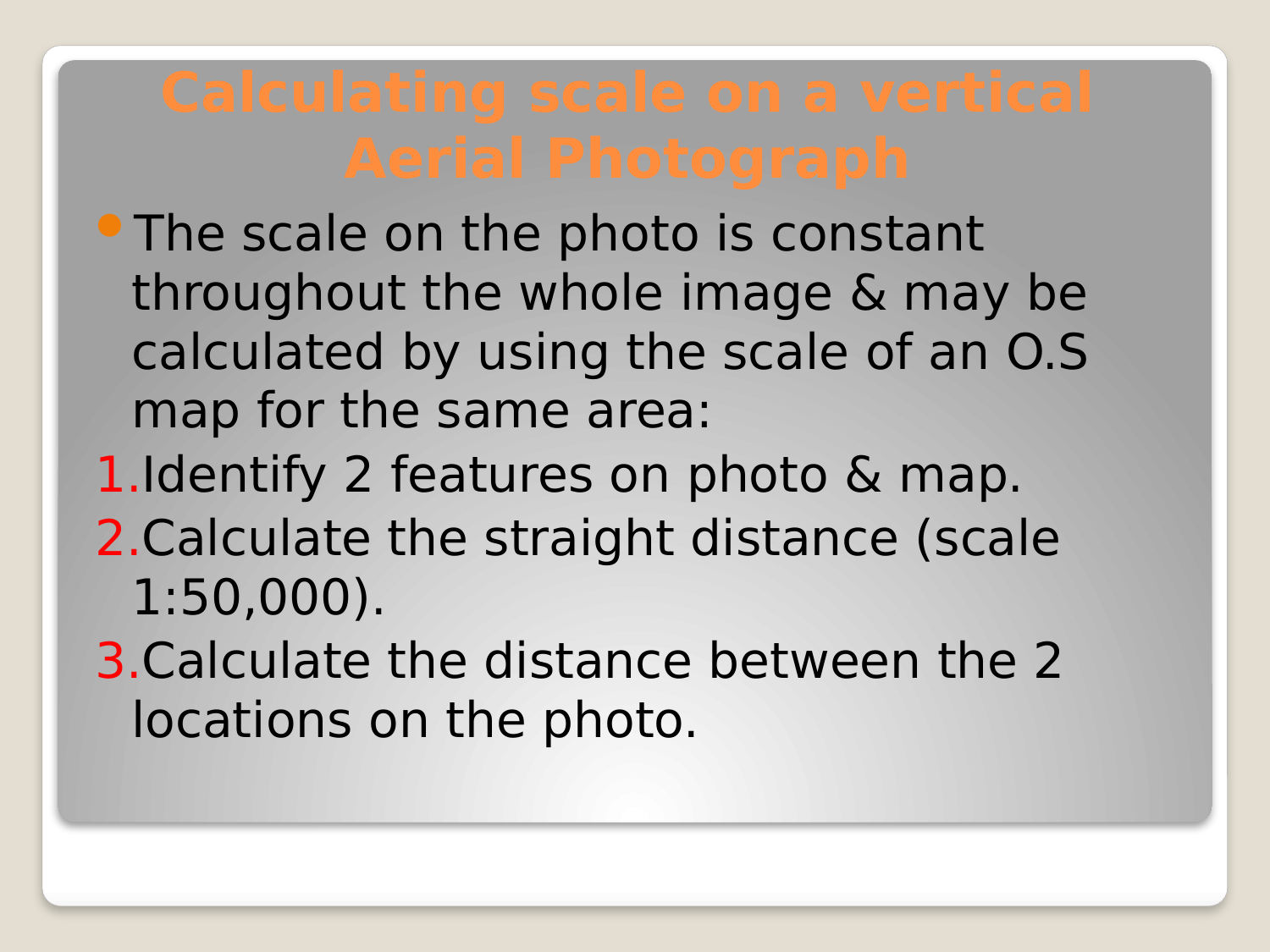

# Calculating scale on a vertical Aerial Photograph
The scale on the photo is constant throughout the whole image & may be calculated by using the scale of an O.S map for the same area:
1.Identify 2 features on photo & map.
2.Calculate the straight distance (scale 1:50,000).
3.Calculate the distance between the 2 locations on the photo.